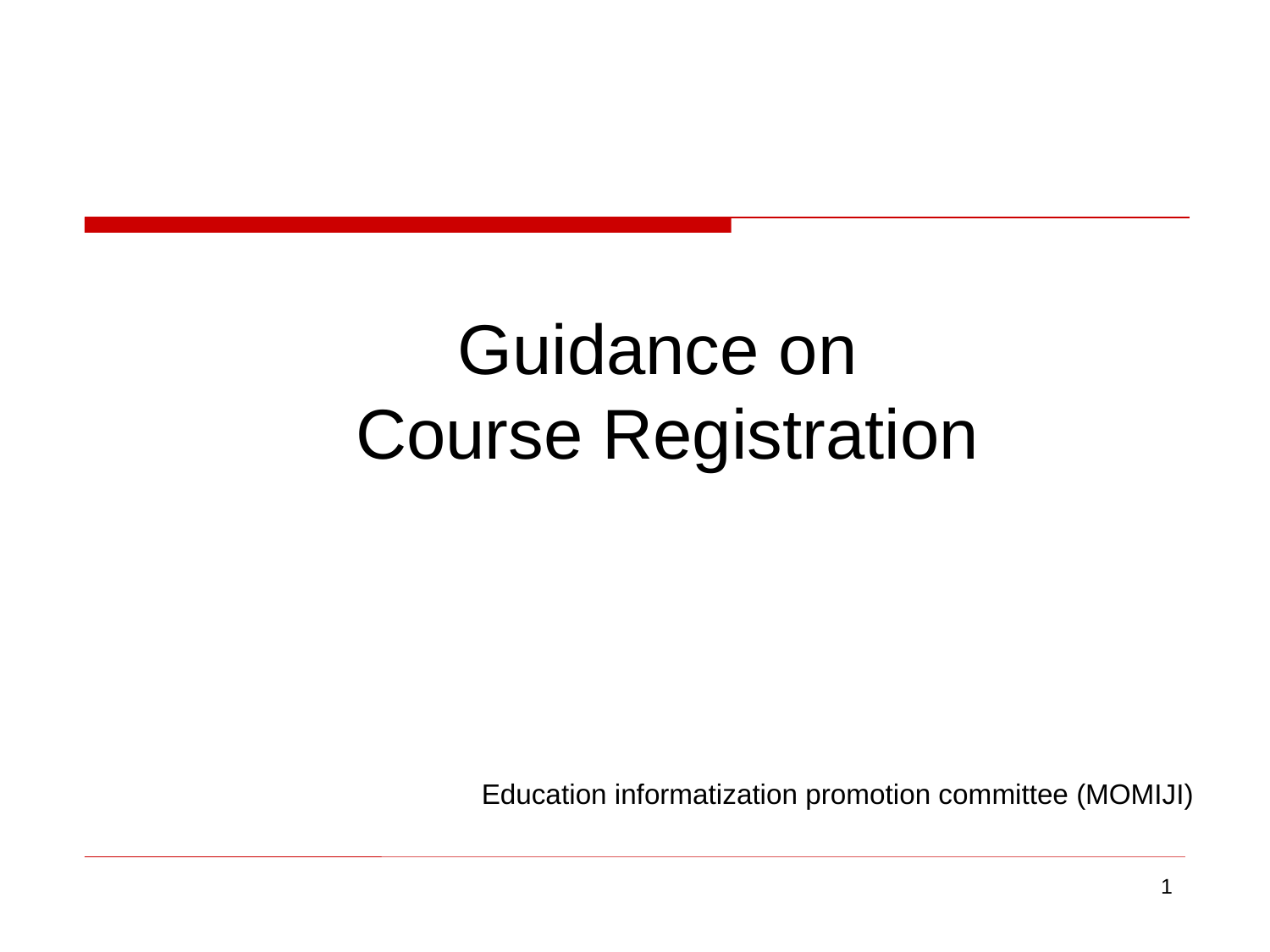

Guidance on
Course Registration
Education informatization promotion committee (MOMIJI)
1